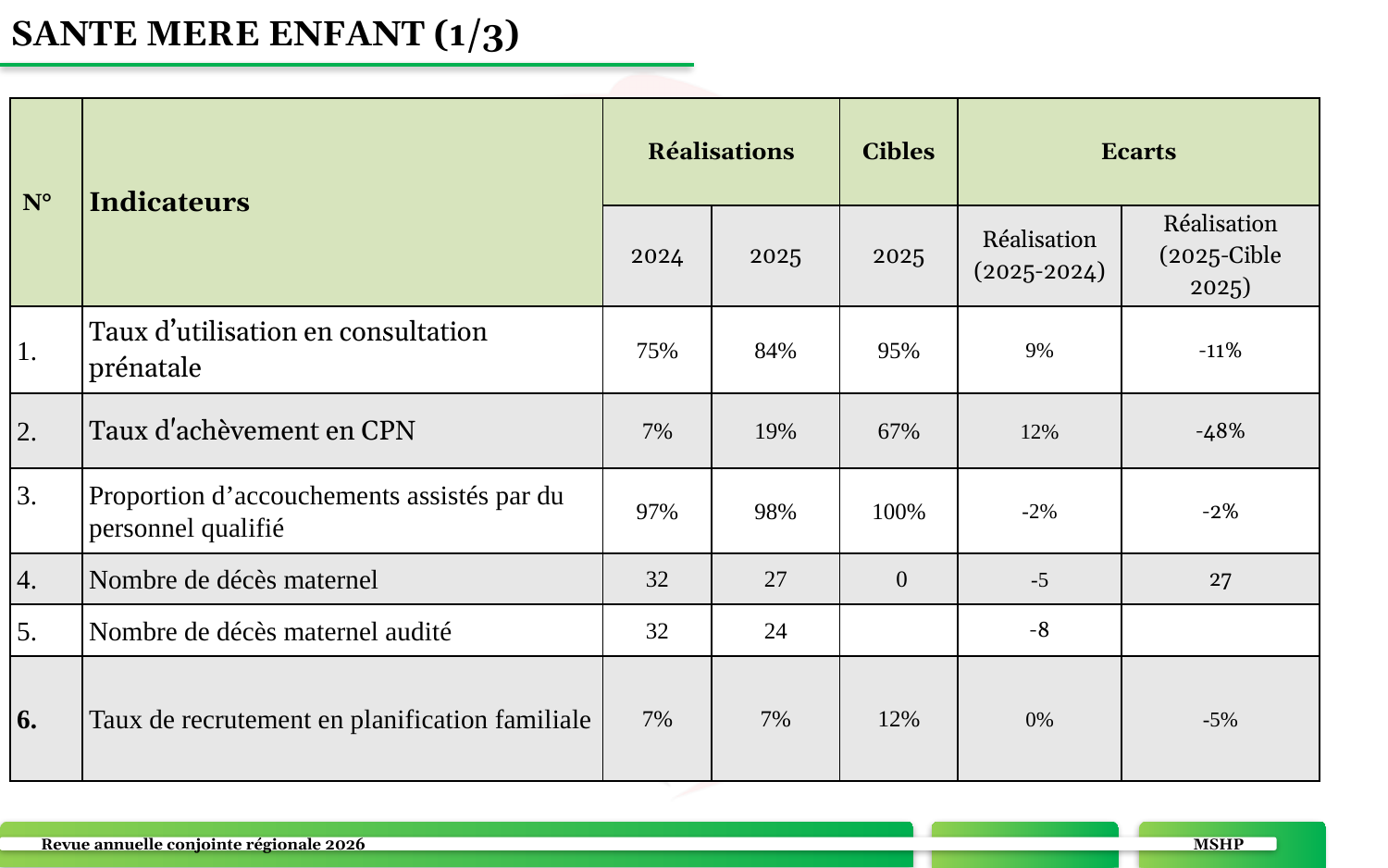

# SANTE MERE ENFANT (1/3)
| N° | Indicateurs | Réalisations |  | Cibles | Ecarts |  |
| --- | --- | --- | --- | --- | --- | --- |
|  |  | 2024 | 2025 | 2025 | Réalisation (2025-2024) | Réalisation (2025-Cible 2025) |
| 1. | Taux d’utilisation en consultation prénatale | 75% | 84% | 95% | 9% | -11% |
| 2. | Taux d'achèvement en CPN | 7% | 19% | 67% | 12% | -48% |
| 3. | Proportion d’accouchements assistés par du personnel qualifié | 97% | 98% | 100% | -2% | -2% |
| 4. | Nombre de décès maternel | 32 | 27 | 0 | -5 | 27 |
| 5. | Nombre de décès maternel audité | 32 | 24 |  | -8 |  |
| 6. | Taux de recrutement en planification familiale | 7% | 7% | 12% | 0% | -5% |